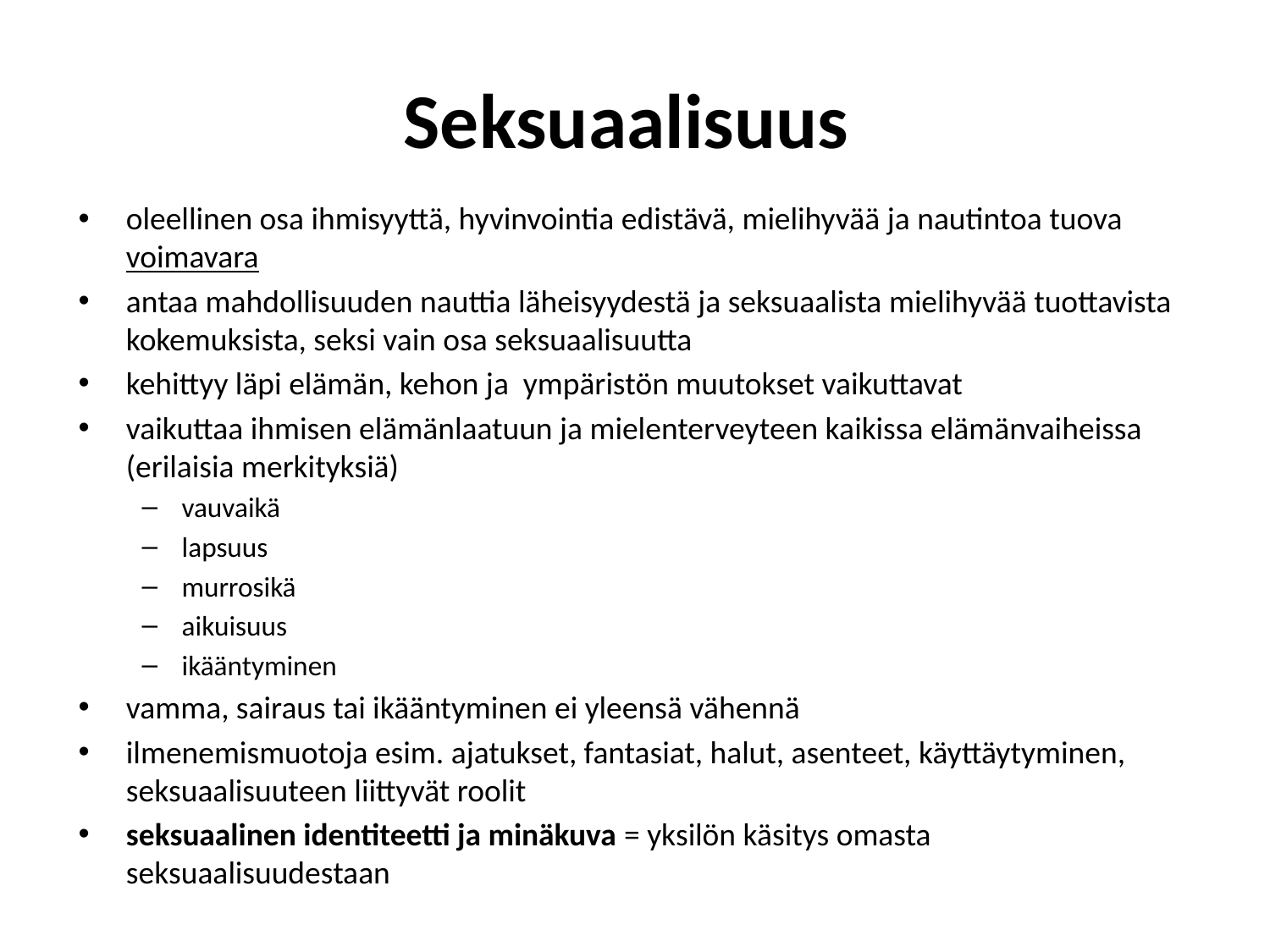

Seksuaalisuus
oleellinen osa ihmisyyttä, hyvinvointia edistävä, mielihyvää ja nautintoa tuova voimavara
antaa mahdollisuuden nauttia läheisyydestä ja seksuaalista mielihyvää tuottavista kokemuksista, seksi vain osa seksuaalisuutta
kehittyy läpi elämän, kehon ja  ympäristön muutokset vaikuttavat
vaikuttaa ihmisen elämänlaatuun ja mielenterveyteen kaikissa elämänvaiheissa (erilaisia merkityksiä)
vauvaikä
lapsuus
murrosikä
aikuisuus
ikääntyminen
vamma, sairaus tai ikääntyminen ei yleensä vähennä
ilmenemismuotoja esim. ajatukset, fantasiat, halut, asenteet, käyttäytyminen, seksuaalisuuteen liittyvät roolit
seksuaalinen identiteetti ja minäkuva = yksilön käsitys omasta seksuaalisuudestaan